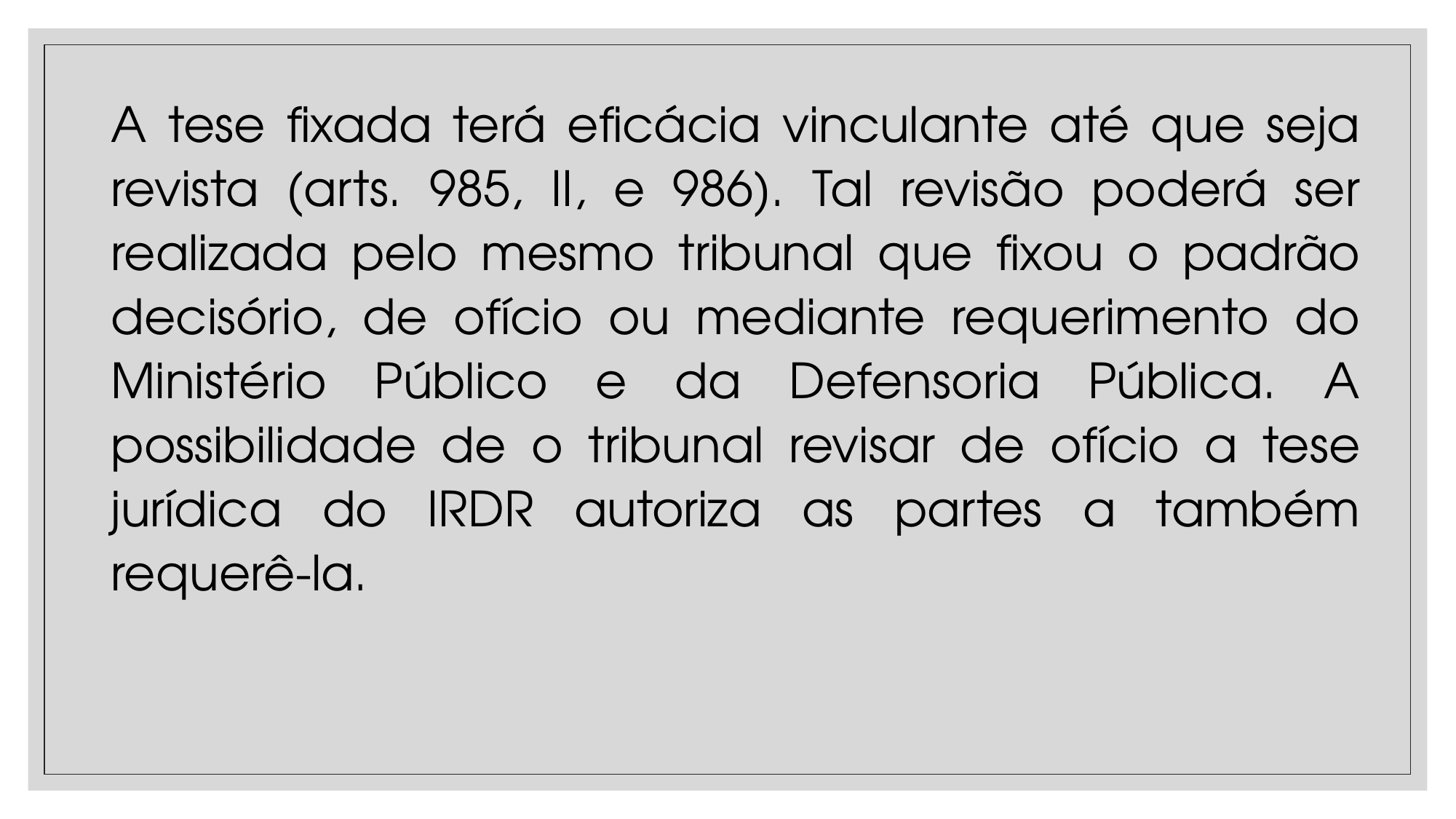

A tese fixada terá eficácia vinculante até que seja revista (arts. 985, II, e 986). Tal revisão poderá ser realizada pelo mesmo tribunal que fixou o padrão decisório, de ofício ou mediante requerimento do Ministério Público e da Defensoria Pública. A possibilidade de o tribunal revisar de ofício a tese jurídica do IRDR autoriza as partes a também requerê-la.